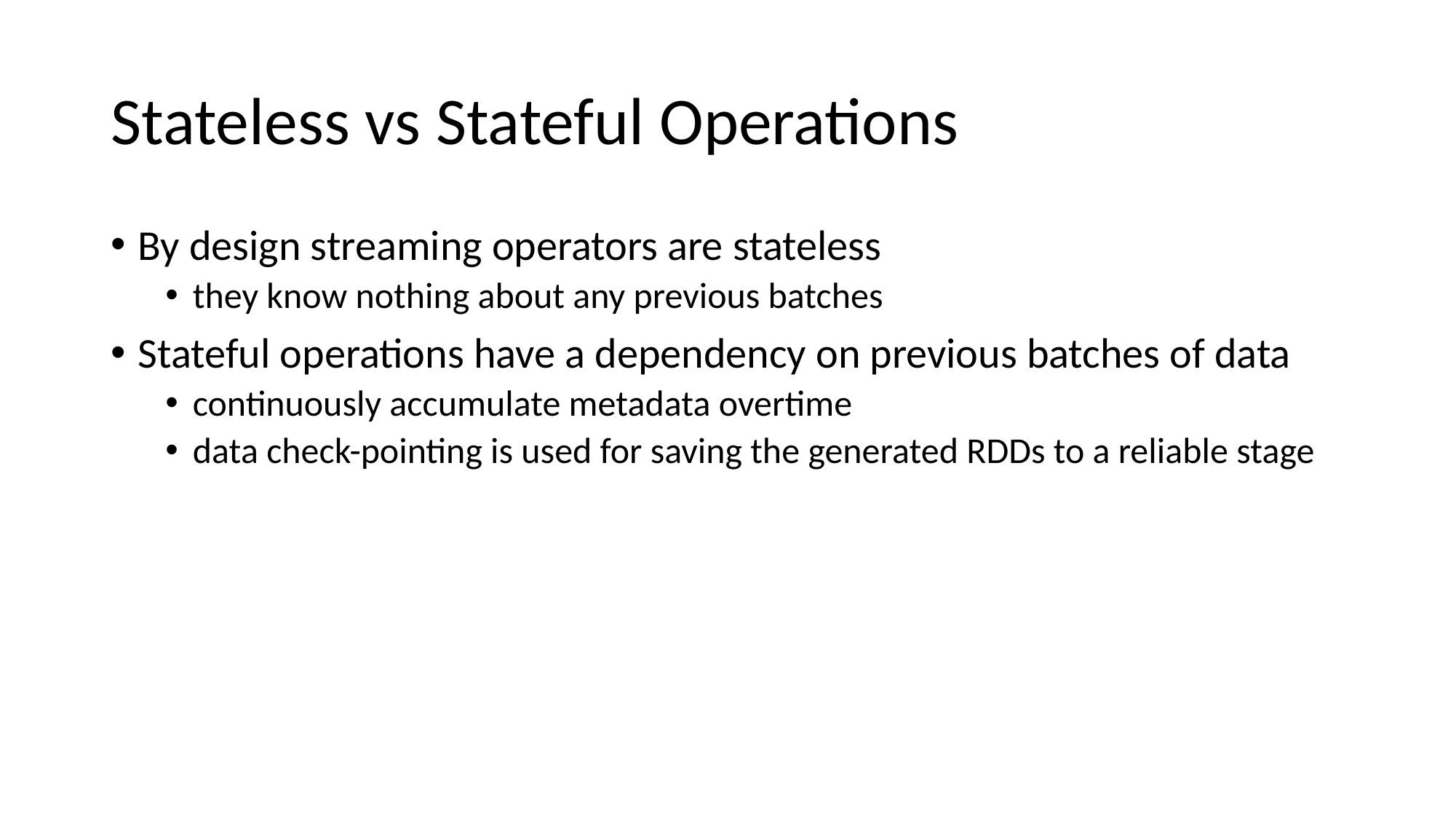

# Stateless vs Stateful Operations
By design streaming operators are stateless
they know nothing about any previous batches
Stateful operations have a dependency on previous batches of data
continuously accumulate metadata overtime
data check-pointing is used for saving the generated RDDs to a reliable stage